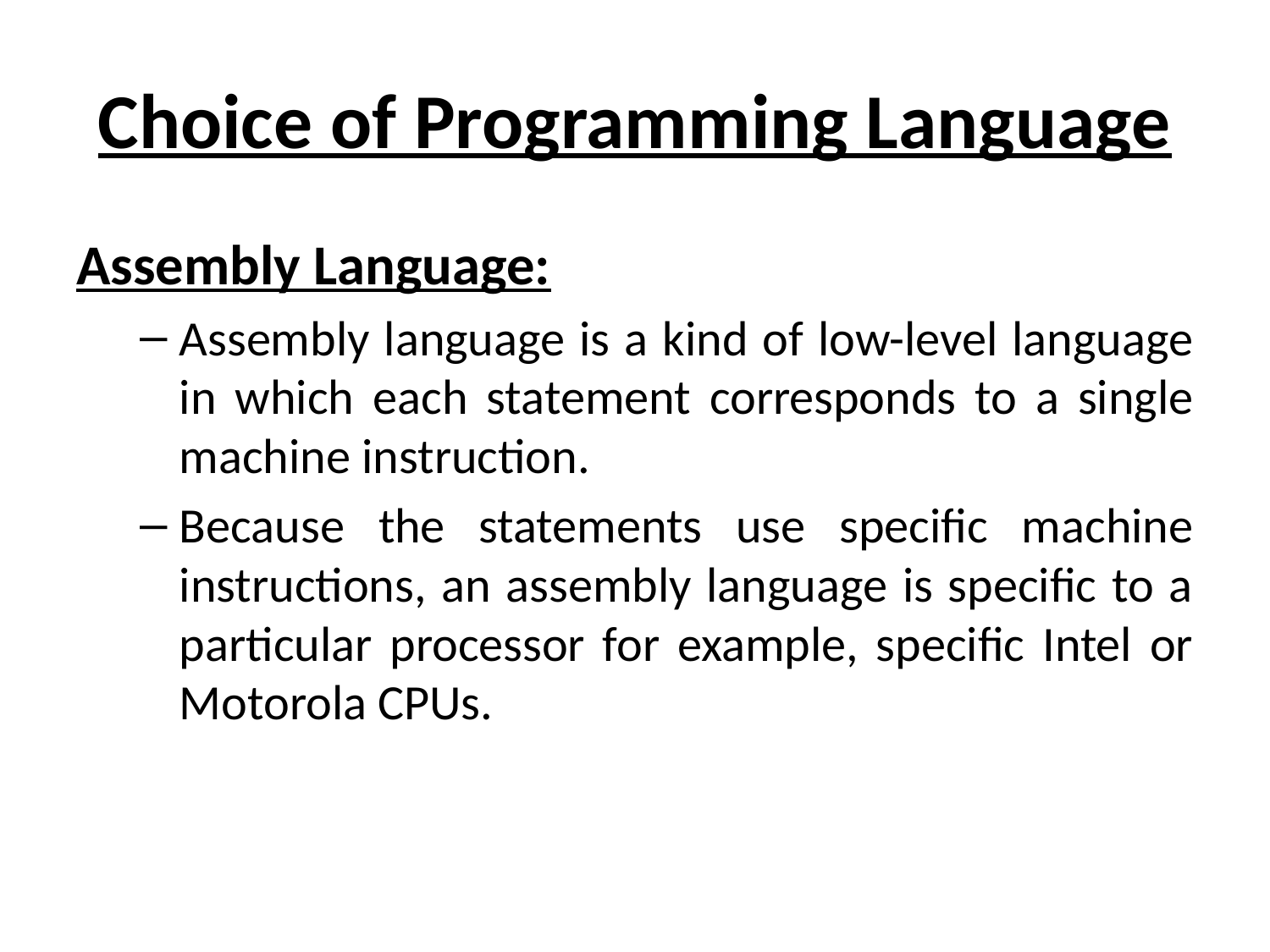

# Choice of Programming Language
Assembly Language:
Assembly language is a kind of low-level language in which each statement corresponds to a single machine instruction.
Because the statements use specific machine instructions, an assembly language is specific to a particular processor for example, specific Intel or Motorola CPUs.